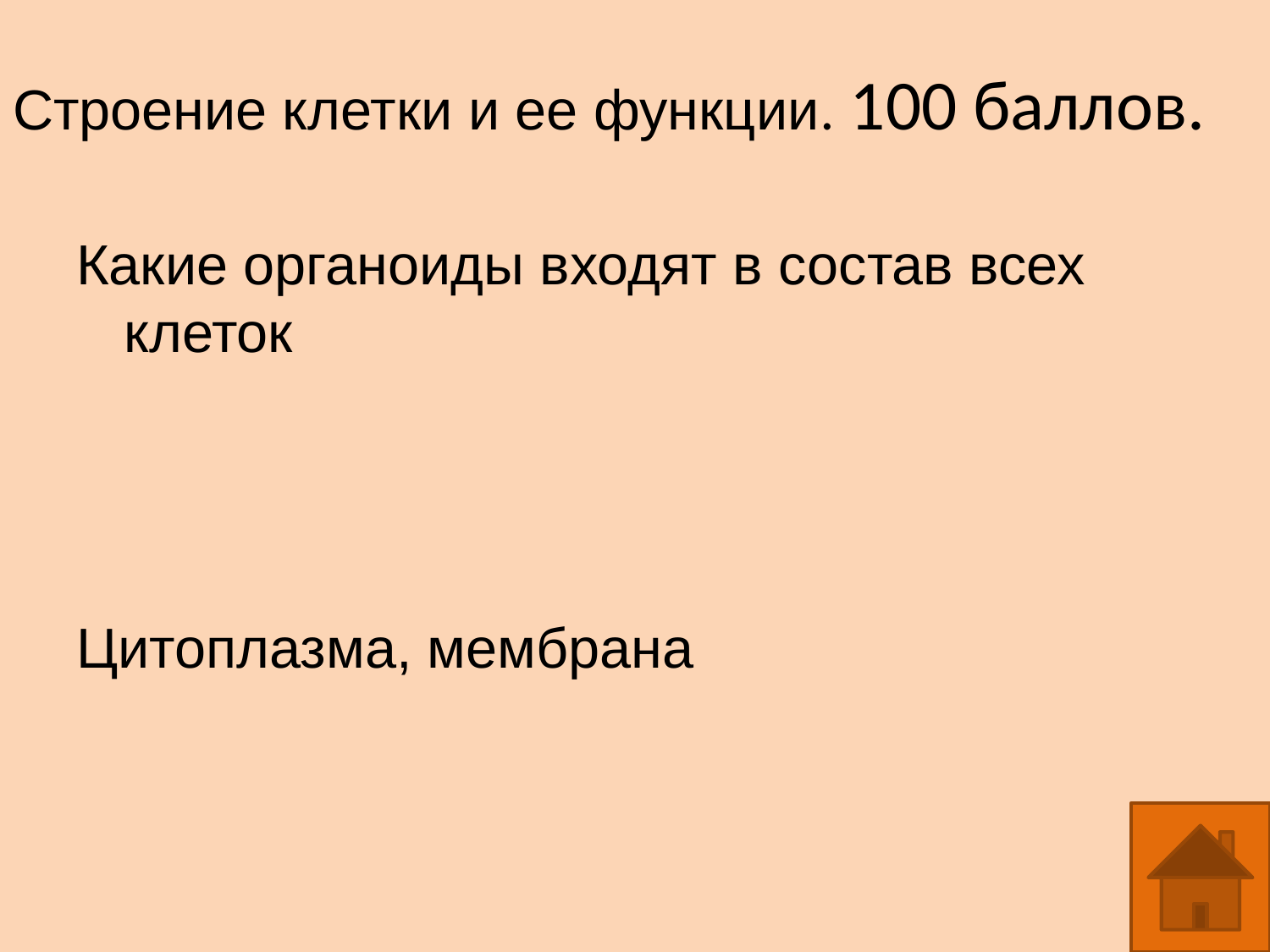

# Строение клетки и ее функции. 100 баллов.
Какие органоиды входят в состав всех клеток

Цитоплазма, мембрана